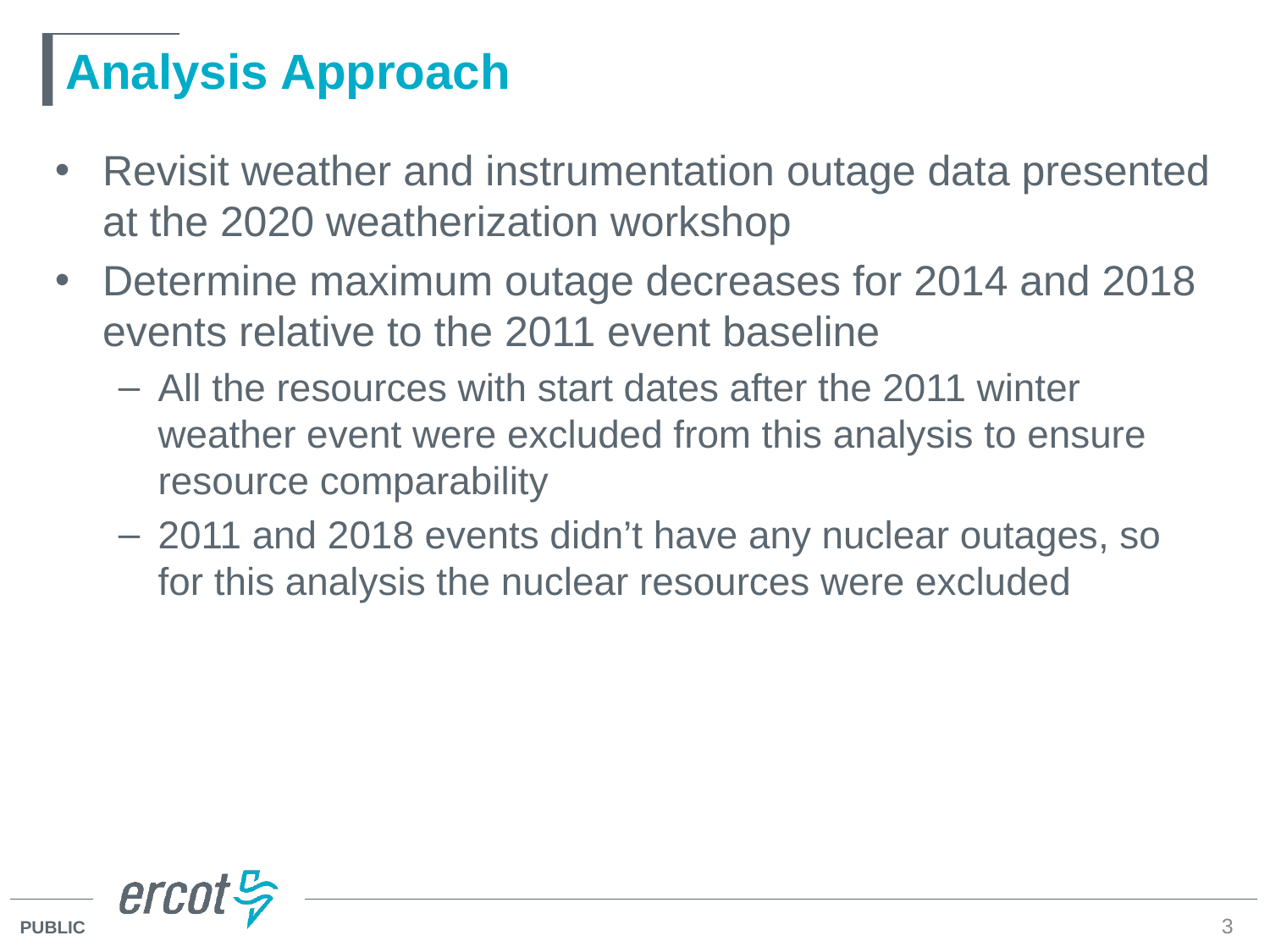

# Analysis Approach
Revisit weather and instrumentation outage data presented at the 2020 weatherization workshop
Determine maximum outage decreases for 2014 and 2018 events relative to the 2011 event baseline
All the resources with start dates after the 2011 winter weather event were excluded from this analysis to ensure resource comparability
2011 and 2018 events didn’t have any nuclear outages, so for this analysis the nuclear resources were excluded
3